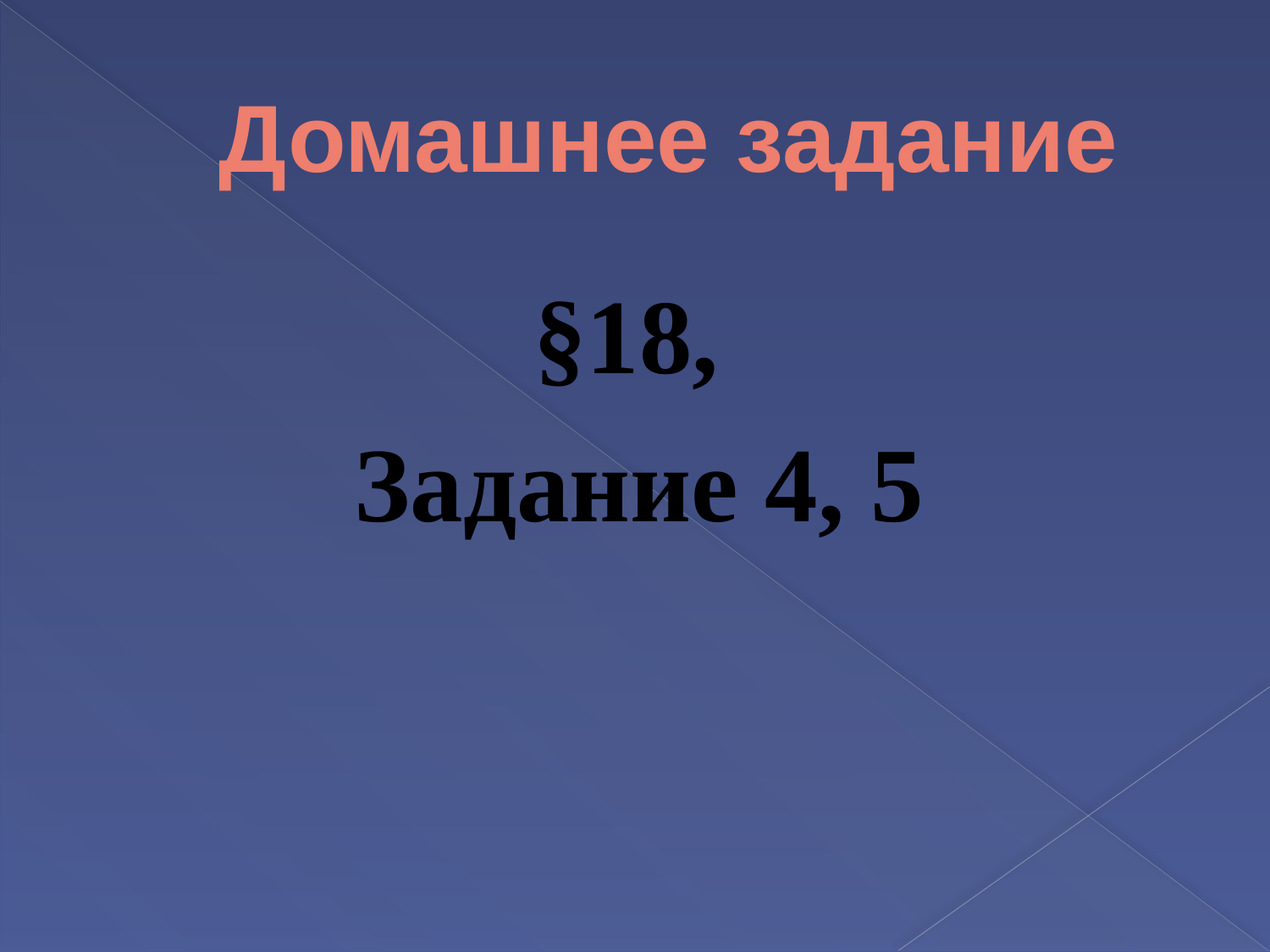

# Домашнее задание
§18,
Задание 4, 5